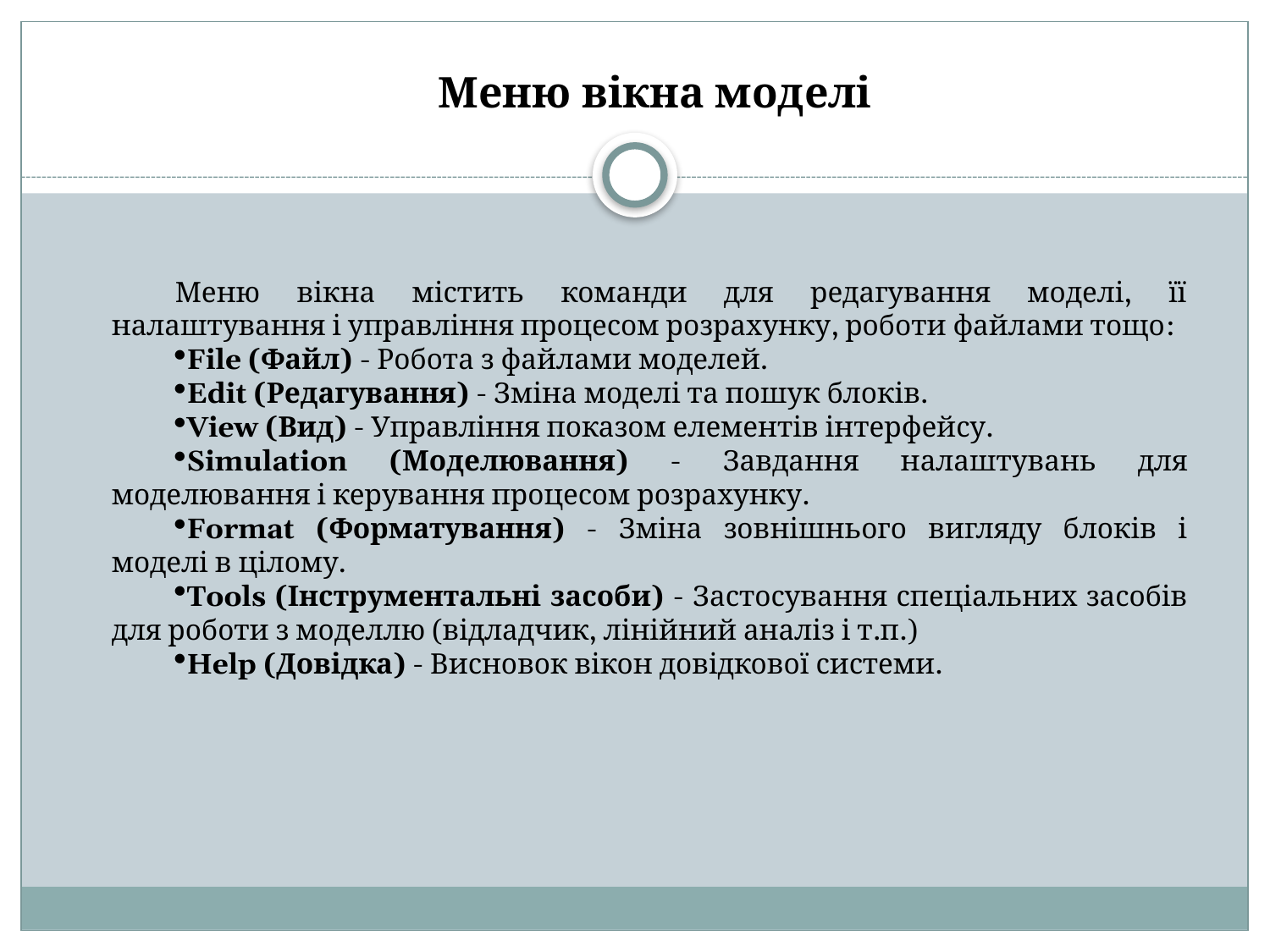

Меню вікна моделі
Меню вікна містить команди для редагування моделі, її налаштування і управління процесом розрахунку, роботи файлами тощо:
File (Файл) - Робота з файлами моделей.
Edit (Редагування) - Зміна моделі та пошук блоків.
View (Вид) - Управління показом елементів інтерфейсу.
Simulation (Моделювання) - Завдання налаштувань для моделювання і керування процесом розрахунку.
Format (Форматування) - Зміна зовнішнього вигляду блоків і моделі в цілому.
Tools (Інструментальні засоби) - Застосування спеціальних засобів для роботи з моделлю (відладчик, лінійний аналіз і т.п.)
Help (Довідка) - Висновок вікон довідкової системи.